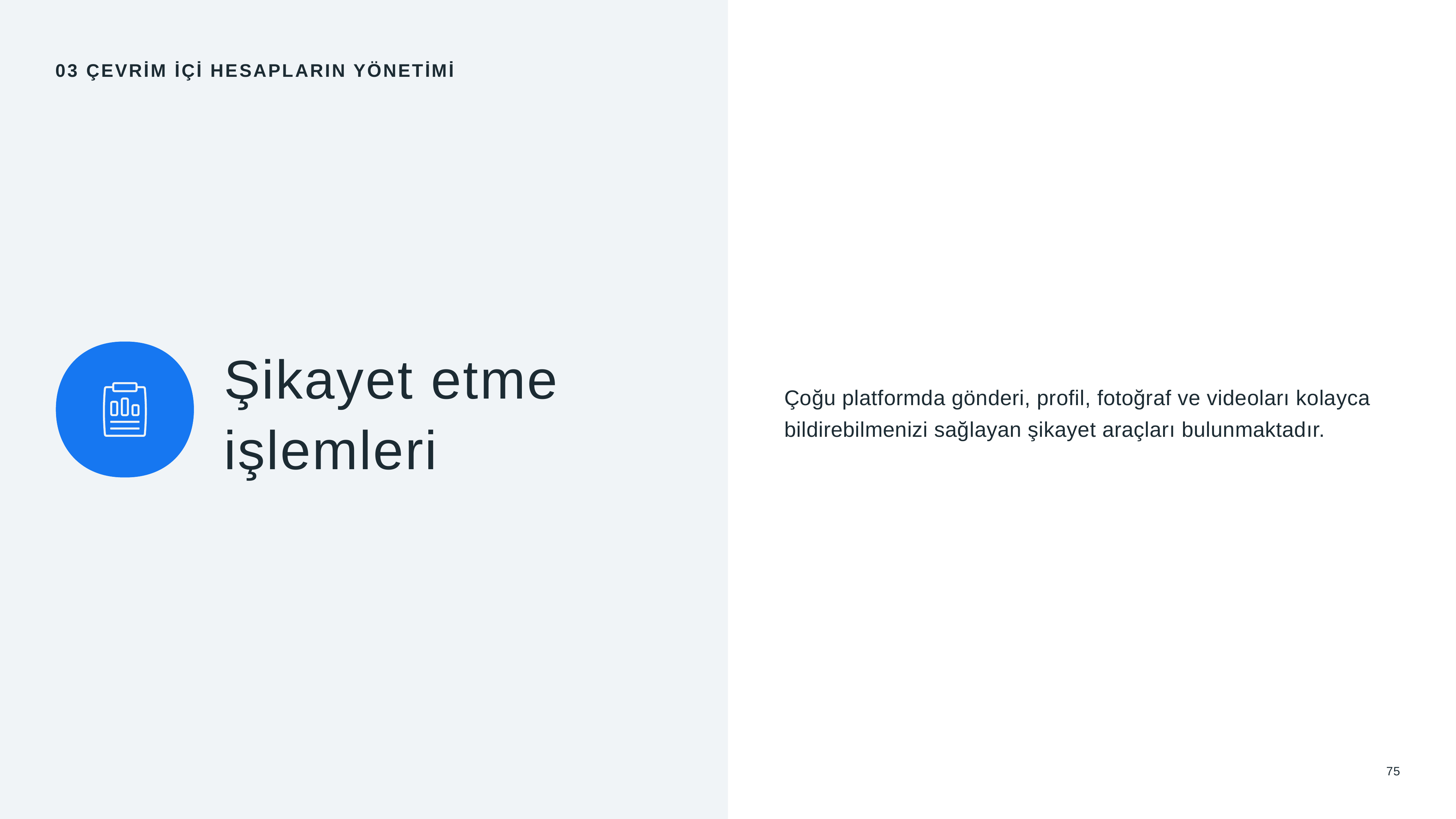

03 Çevrİm İÇİ hesapların yönetimi
Çoğu platformda gönderi, profil, fotoğraf ve videoları kolayca bildirebilmenizi sağlayan şikayet araçları bulunmaktadır.
Şikayet etme işlemleri